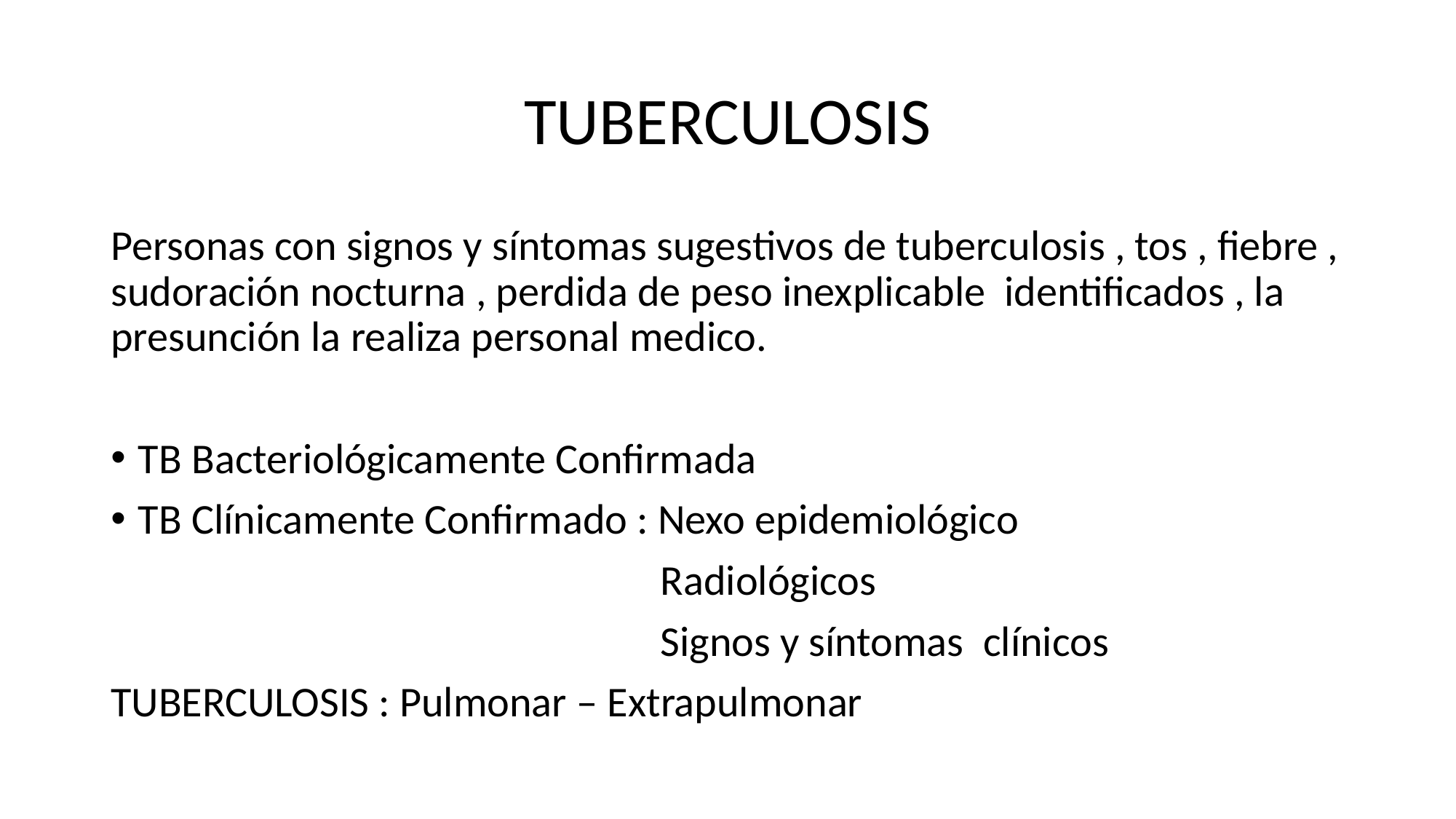

# TUBERCULOSIS
Personas con signos y síntomas sugestivos de tuberculosis , tos , fiebre , sudoración nocturna , perdida de peso inexplicable  identificados , la presunción la realiza personal medico.

TB Bacteriológicamente Confirmada
TB Clínicamente Confirmado : Nexo epidemiológico
                                                         Radiológicos
                                                         Signos y síntomas  clínicos
TUBERCULOSIS : Pulmonar – Extrapulmonar